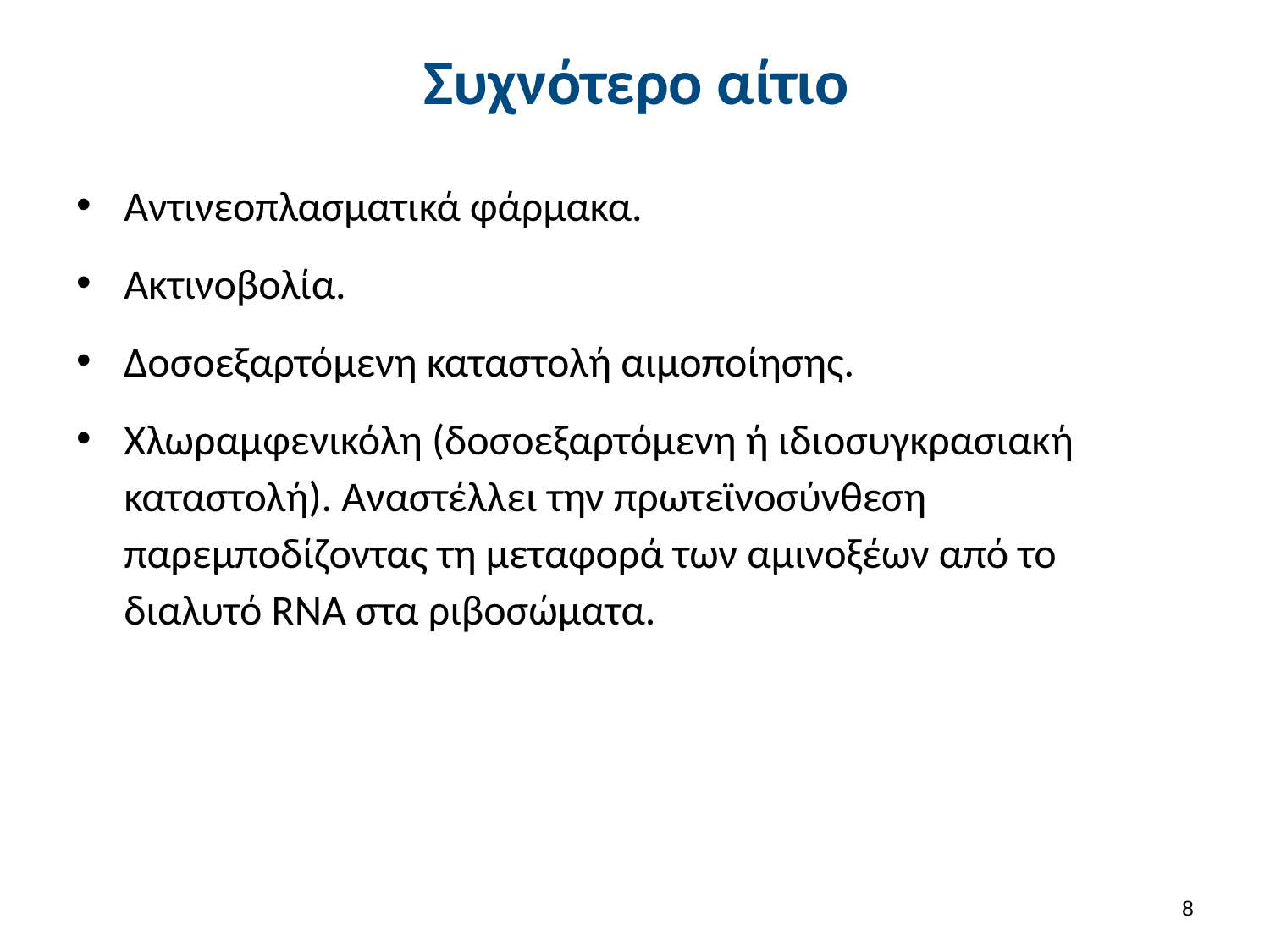

# Συχνότερο αίτιο
Αντινεοπλασματικά φάρμακα.
Ακτινοβολία.
Δοσοεξαρτόμενη καταστολή αιμοποίησης.
Χλωραμφενικόλη (δοσοεξαρτόμενη ή ιδιοσυγκρασιακή καταστολή). Αναστέλλει την πρωτεϊνοσύνθεση παρεμποδίζοντας τη μεταφορά των αμινοξέων από το διαλυτό RNA στα ριβοσώματα.
8